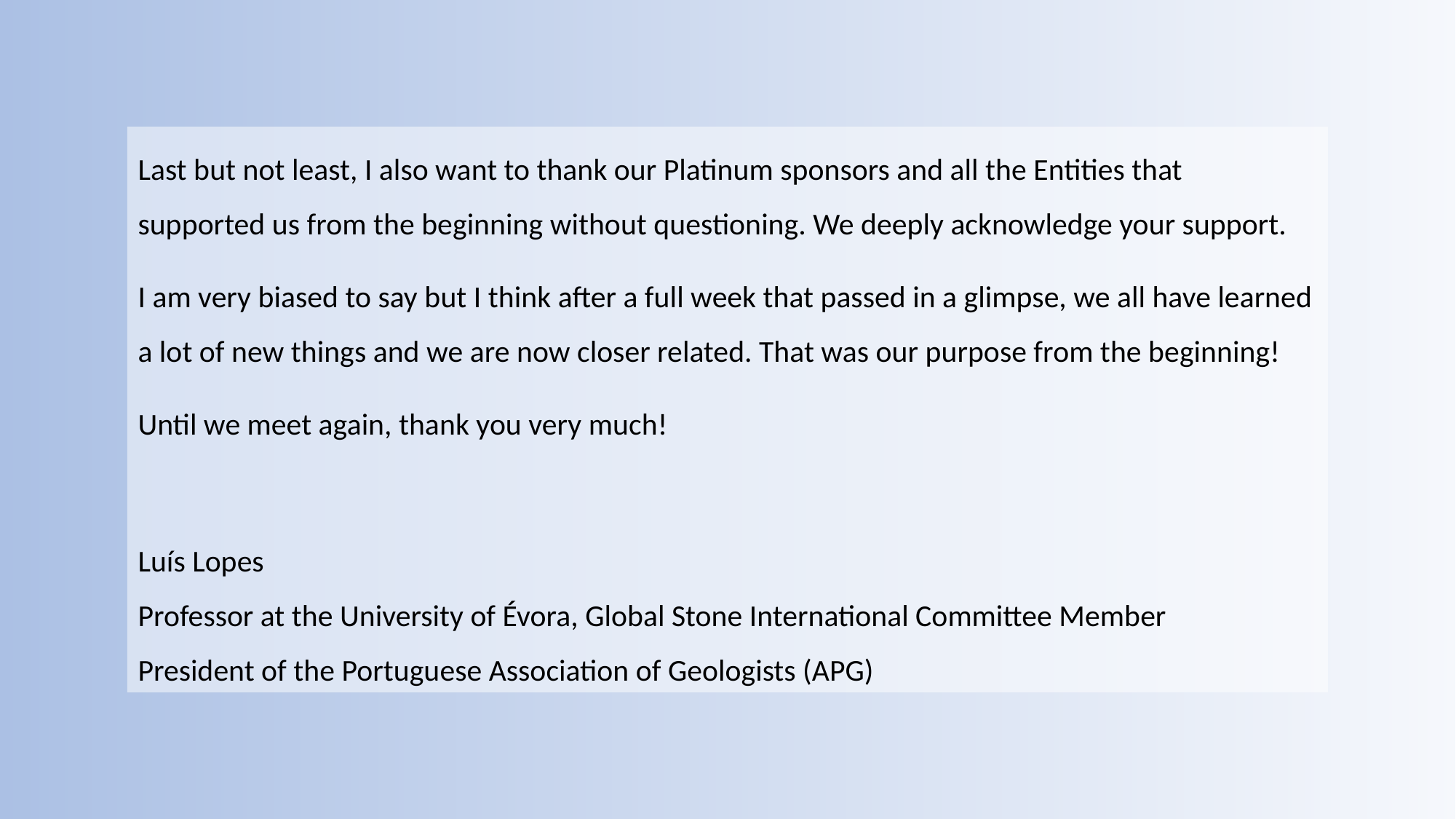

Last but not least, I also want to thank our Platinum sponsors and all the Entities that supported us from the beginning without questioning. We deeply acknowledge your support.
I am very biased to say but I think after a full week that passed in a glimpse, we all have learned a lot of new things and we are now closer related. That was our purpose from the beginning!
Until we meet again, thank you very much!

Luís Lopes
Professor at the University of Évora, Global Stone International Committee Member
President of the Portuguese Association of Geologists (APG)